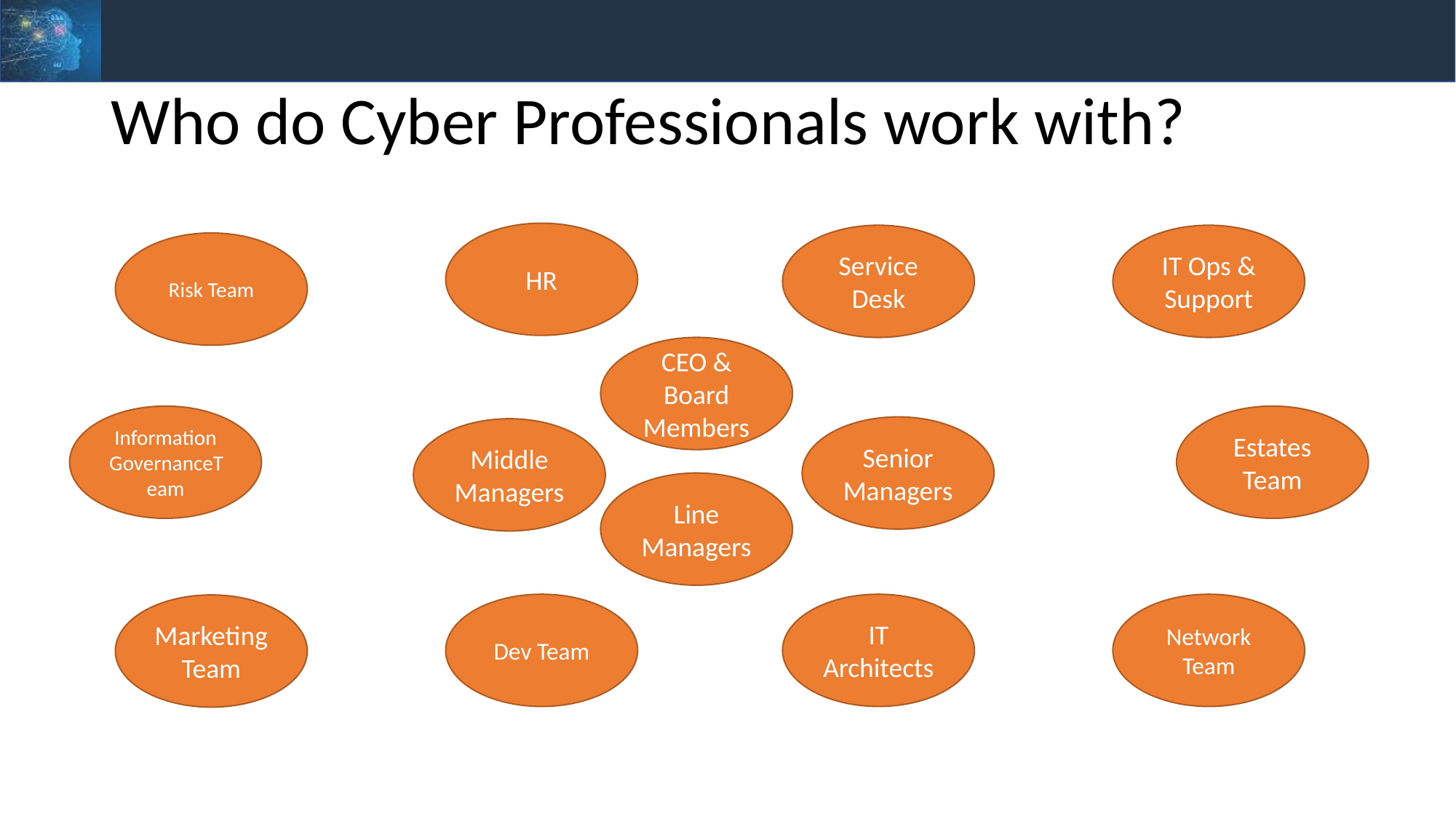

# Who do Cyber Professionals work with?
HR
Service Desk
IT Ops & Support
Risk Team
CEO & Board Members
Information GovernanceTeam
Estates Team
Senior Managers
Middle Managers
Line Managers
Dev Team
IT Architects
Network Team
Marketing Team